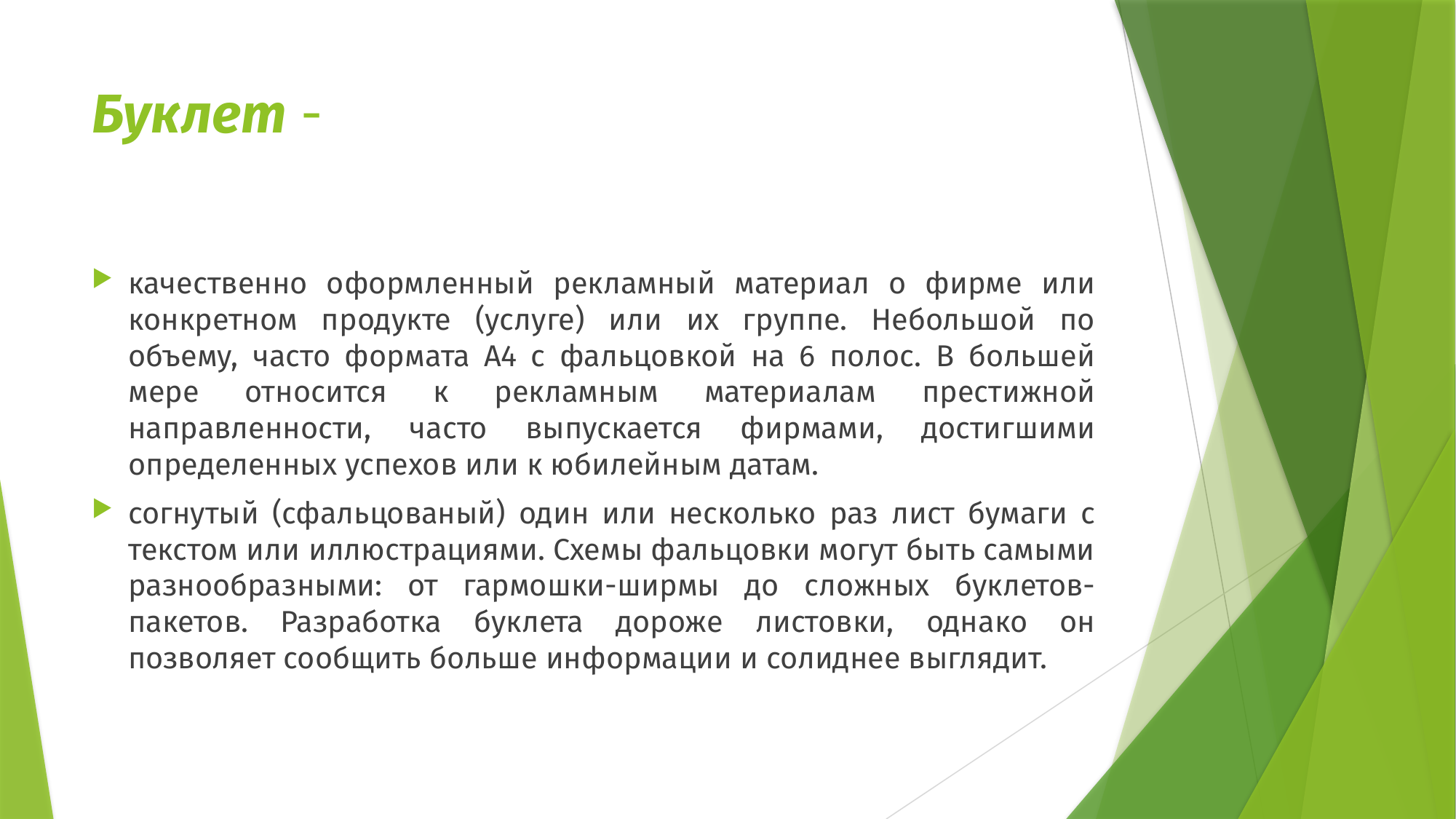

# Буклет -
качественно оформленный рекламный материал о фирме или конкретном продукте (услуге) или их группе. Небольшой по объему, часто формата А4 с фальцовкой на 6 полос. В большей мере относится к рекламным материалам престижной направленности, часто выпускается фирмами, достигшими определенных успехов или к юбилейным датам.
согнутый (сфальцованый) один или несколько раз лист бумаги с текстом или иллюстрациями. Схемы фальцовки могут быть самыми разнообразными: от гармошки-ширмы до сложных буклетов-пакетов. Разработка буклета дороже листовки, однако он позволяет сообщить больше информации и солиднее выглядит.